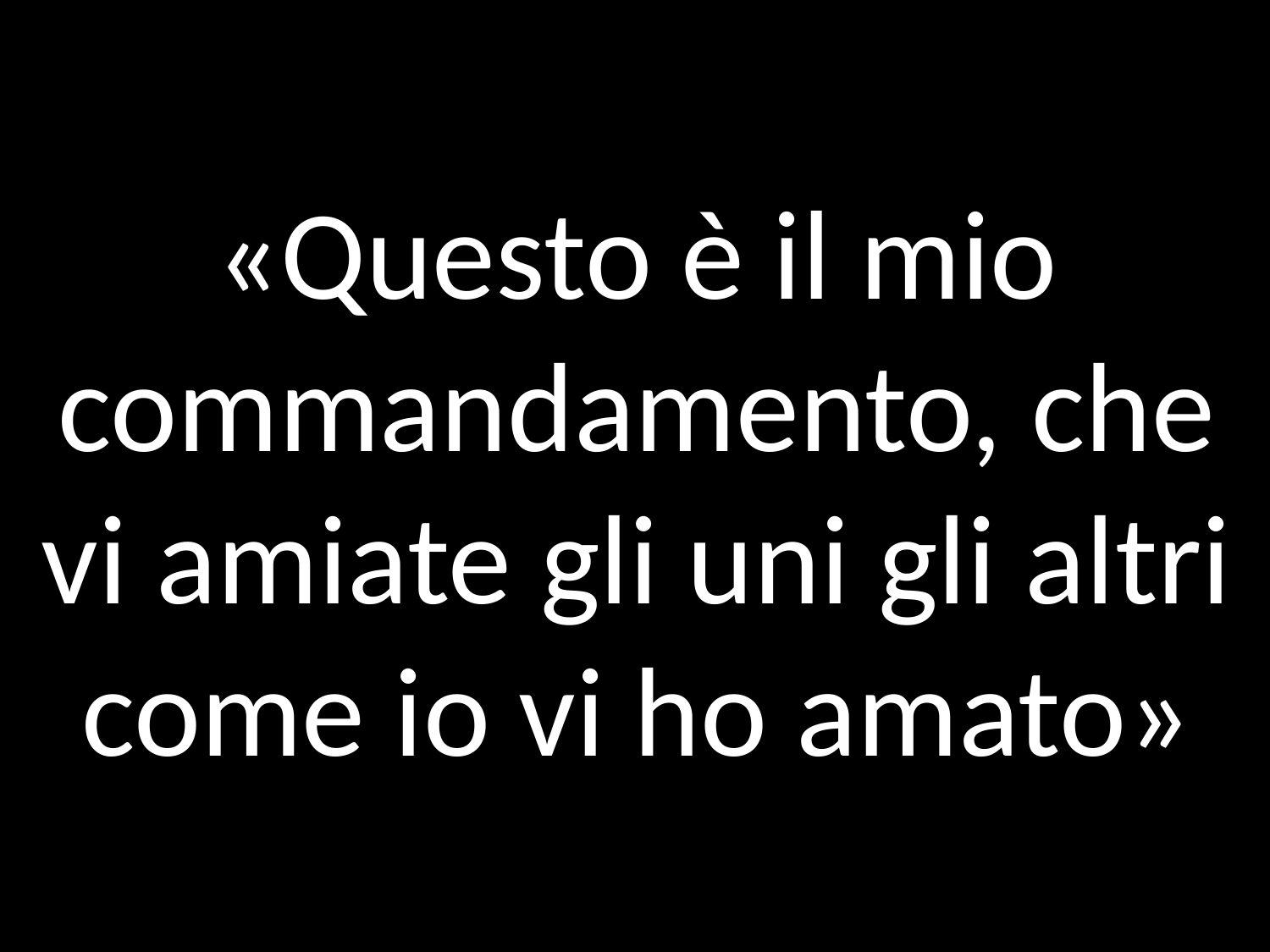

«Questo è il mio commandamento, che vi amiate gli uni gli altri come io vi ho amato»